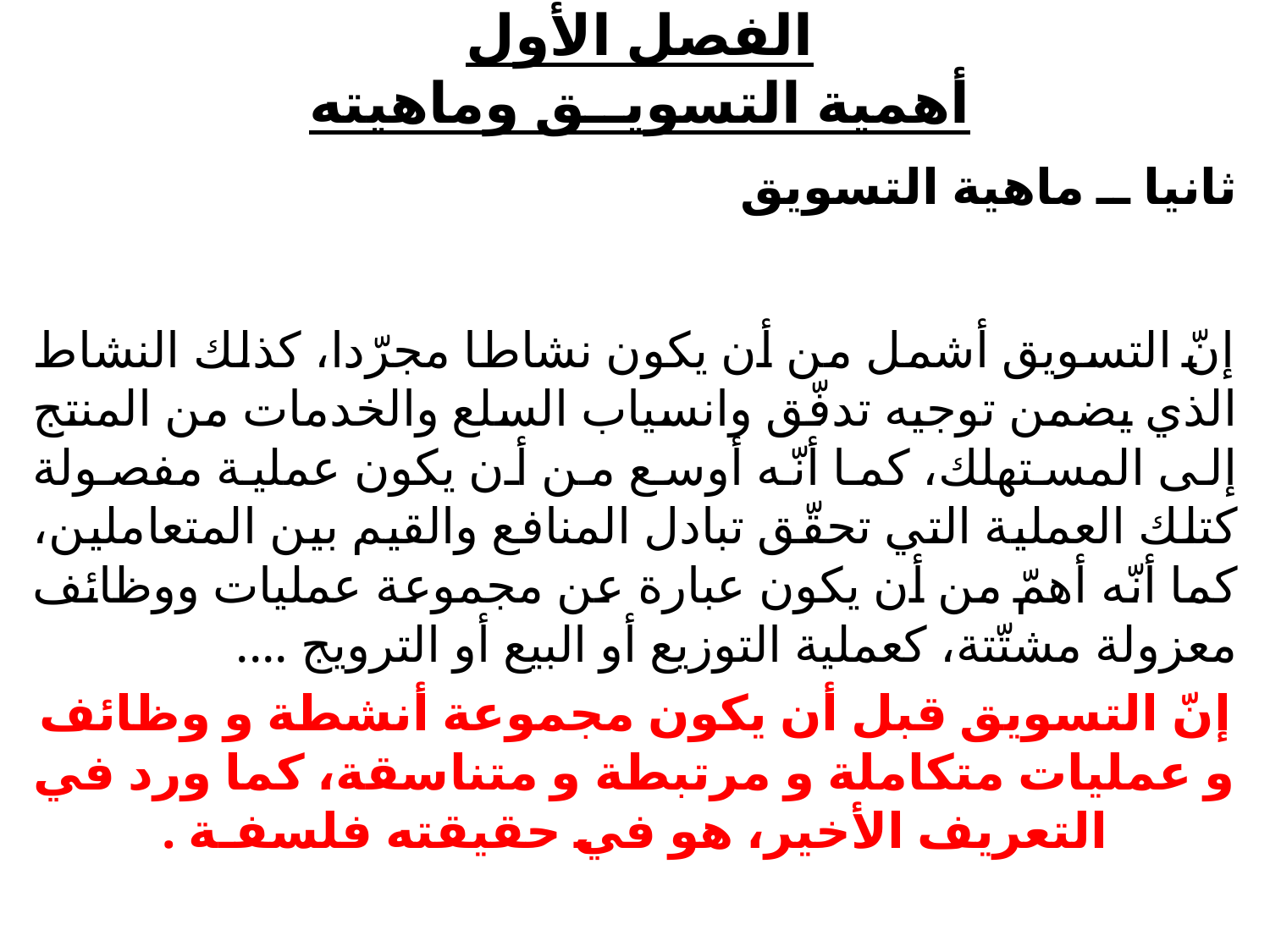

# الفصل الأول أهمية التسويــق وماهيته
ثانيا ــ ماهية التسويق

إنّ التسويق أشمل من أن يكون نشاطا مجرّدا، كذلك النشاط الذي يضمن توجيه تدفّق وانسياب السلع والخدمات من المنتج إلى المستهلك، كما أنّه أوسع من أن يكون عملية مفصولة كتلك العملية التي تحقّق تبادل المنافع والقيم بين المتعاملين، كما أنّه أهمّ من أن يكون عبارة عن مجموعة عمليات ووظائف معزولة مشتّتة، كعملية التوزيع أو البيع أو الترويج ....
إنّ التسويق قبل أن يكون مجموعة أنشطة و وظائف و عمليات متكاملة و مرتبطة و متناسقة، كما ورد في التعريف الأخير، هو في حقيقته فلسفـة .